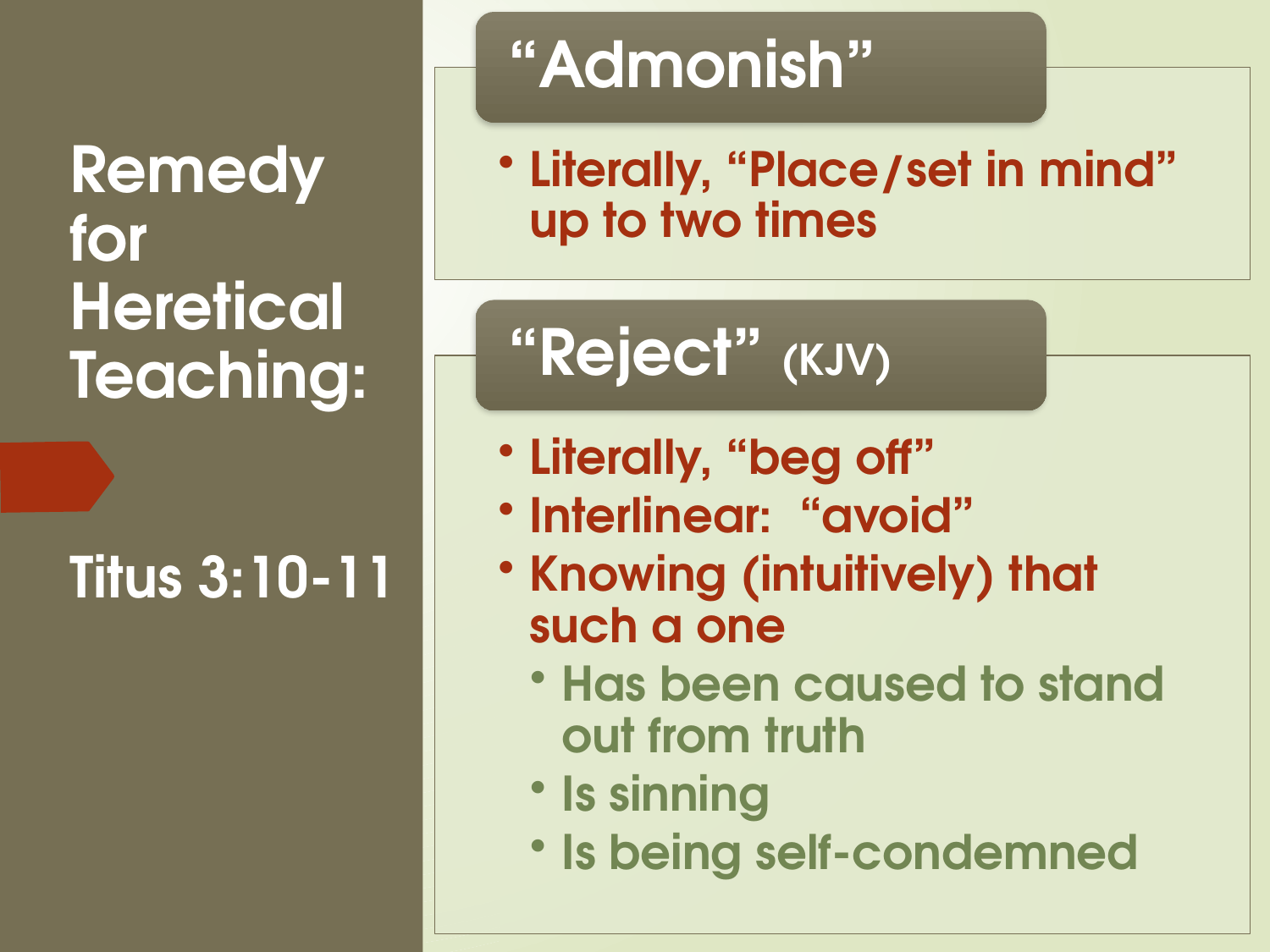

Literally, “Place/set in mind” up to two times
“Admonish”
Literally, “beg off”
Interlinear:  “avoid”
Knowing (intuitively) that such a one
Has been caused to stand out from truth
Is sinning
Is being self-condemned
“Reject” (KJV)
# Remedy for Heretical Teaching: Titus 3:10-11